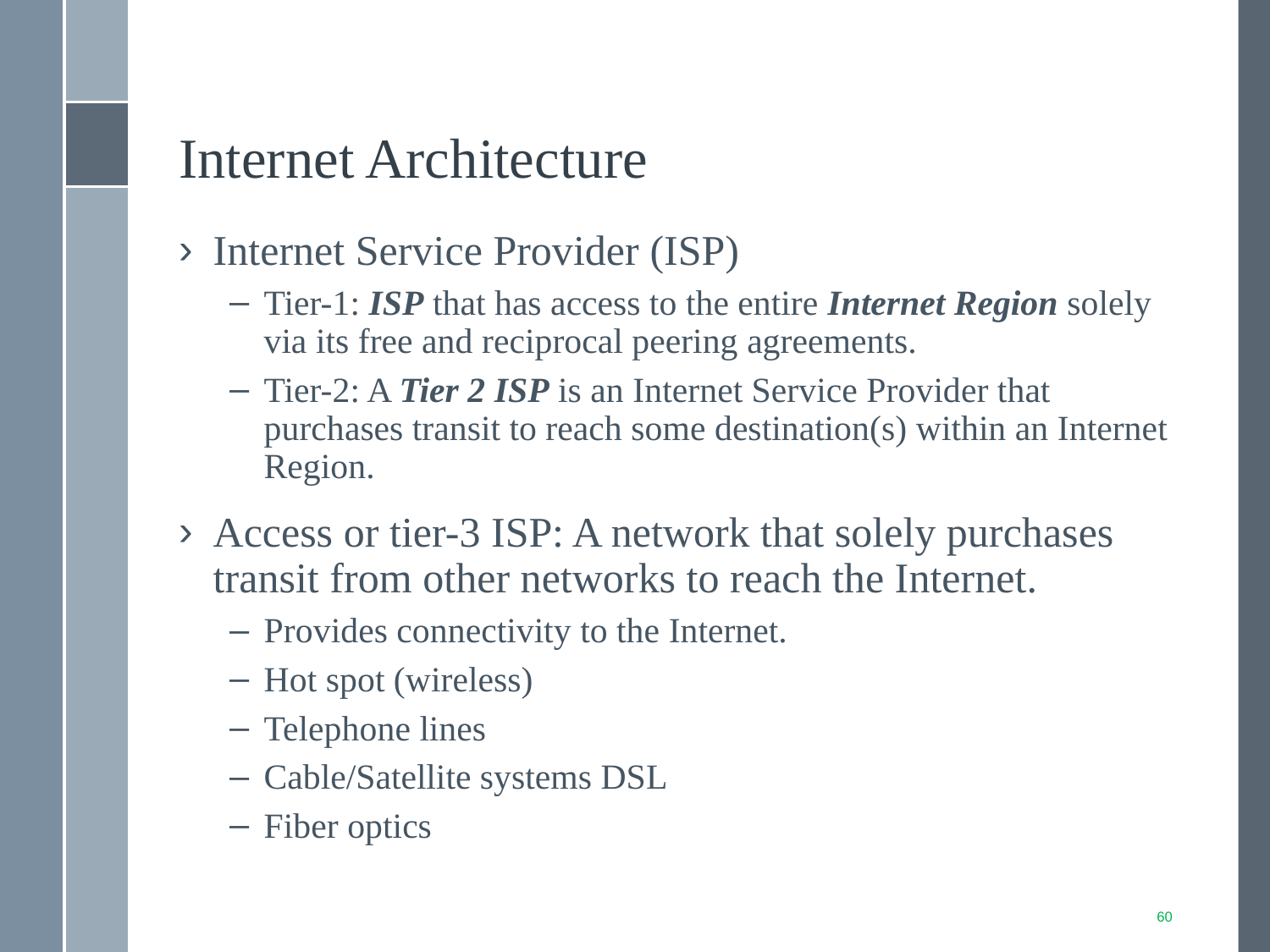

# Internet Architecture
Internet Service Provider (ISP)
Tier-1: ISP that has access to the entire Internet Region solely via its free and reciprocal peering agreements.
Tier-2: A Tier 2 ISP is an Internet Service Provider that purchases transit to reach some destination(s) within an Internet Region.
Access or tier-3 ISP: A network that solely purchases transit from other networks to reach the Internet.
Provides connectivity to the Internet.
Hot spot (wireless)
Telephone lines
Cable/Satellite systems DSL
Fiber optics

60